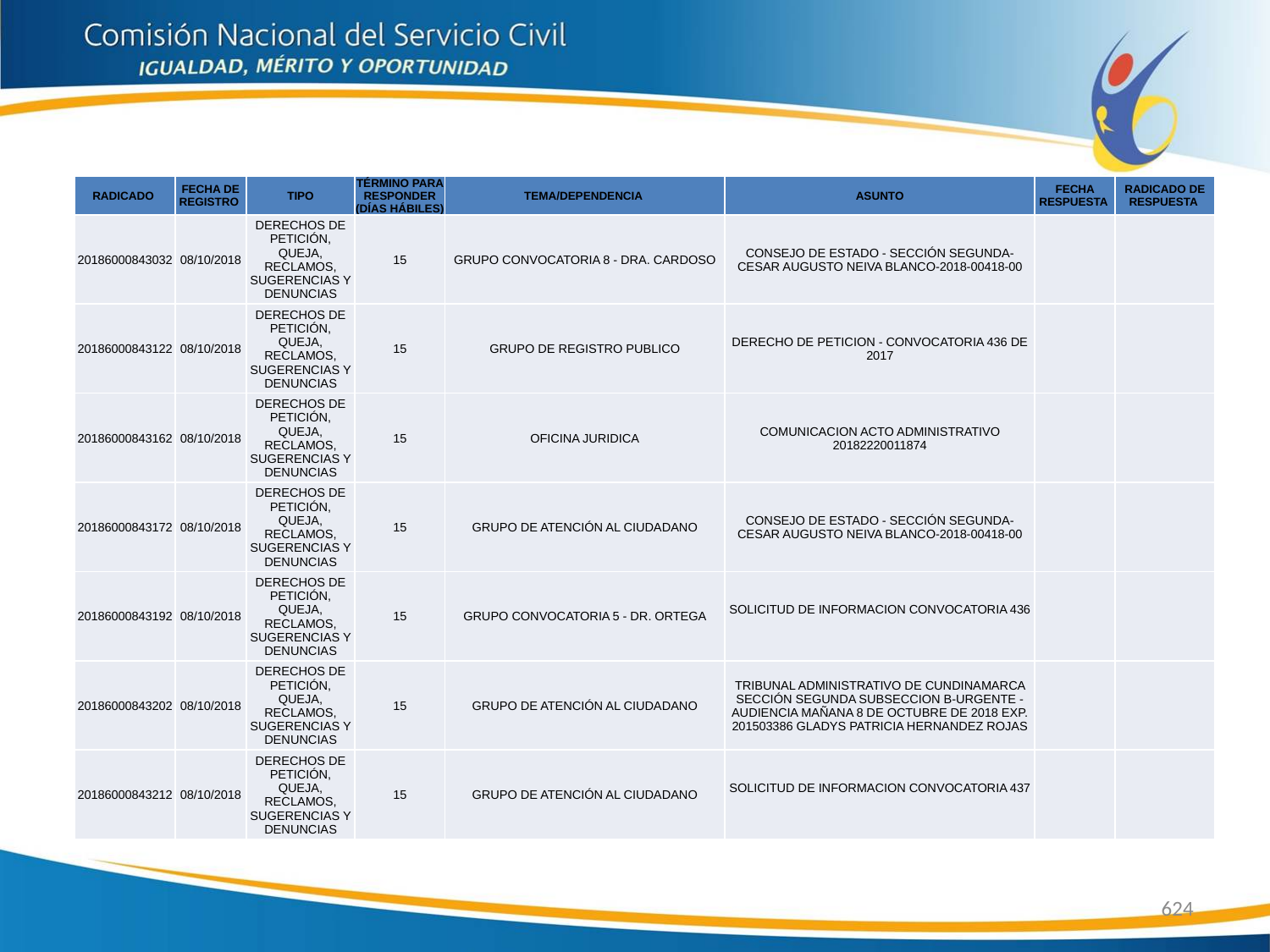

| RADICADO | FECHA DE REGISTRO | TIPO | TÉRMINO PARA RESPONDER (DÍAS HÁBILES) | TEMA/DEPENDENCIA | ASUNTO | FECHA RESPUESTA | RADICADO DE RESPUESTA |
| --- | --- | --- | --- | --- | --- | --- | --- |
| 20186000843032 | 08/10/2018 | DERECHOS DE PETICIÓN, QUEJA, RECLAMOS, SUGERENCIAS Y DENUNCIAS | 15 | GRUPO CONVOCATORIA 8 - DRA. CARDOSO | CONSEJO DE ESTADO - SECCIÓN SEGUNDA-CESAR AUGUSTO NEIVA BLANCO-2018-00418-00 |  |  |
| 20186000843122 | 08/10/2018 | DERECHOS DE PETICIÓN, QUEJA, RECLAMOS, SUGERENCIAS Y DENUNCIAS | 15 | GRUPO DE REGISTRO PUBLICO | DERECHO DE PETICION - CONVOCATORIA 436 DE 2017 |  |  |
| 20186000843162 | 08/10/2018 | DERECHOS DE PETICIÓN, QUEJA, RECLAMOS, SUGERENCIAS Y DENUNCIAS | 15 | OFICINA JURIDICA | COMUNICACION ACTO ADMINISTRATIVO 20182220011874 |  |  |
| 20186000843172 | 08/10/2018 | DERECHOS DE PETICIÓN, QUEJA, RECLAMOS, SUGERENCIAS Y DENUNCIAS | 15 | GRUPO DE ATENCIÓN AL CIUDADANO | CONSEJO DE ESTADO - SECCIÓN SEGUNDA-CESAR AUGUSTO NEIVA BLANCO-2018-00418-00 |  |  |
| 20186000843192 | 08/10/2018 | DERECHOS DE PETICIÓN, QUEJA, RECLAMOS, SUGERENCIAS Y DENUNCIAS | 15 | GRUPO CONVOCATORIA 5 - DR. ORTEGA | SOLICITUD DE INFORMACION CONVOCATORIA 436 |  |  |
| 20186000843202 | 08/10/2018 | DERECHOS DE PETICIÓN, QUEJA, RECLAMOS, SUGERENCIAS Y DENUNCIAS | 15 | GRUPO DE ATENCIÓN AL CIUDADANO | TRIBUNAL ADMINISTRATIVO DE CUNDINAMARCA SECCIÓN SEGUNDA SUBSECCION B-URGENTE - AUDIENCIA MAÑANA 8 DE OCTUBRE DE 2018 EXP. 201503386 GLADYS PATRICIA HERNANDEZ ROJAS |  |  |
| 20186000843212 | 08/10/2018 | DERECHOS DE PETICIÓN, QUEJA, RECLAMOS, SUGERENCIAS Y DENUNCIAS | 15 | GRUPO DE ATENCIÓN AL CIUDADANO | SOLICITUD DE INFORMACION CONVOCATORIA 437 |  |  |
624